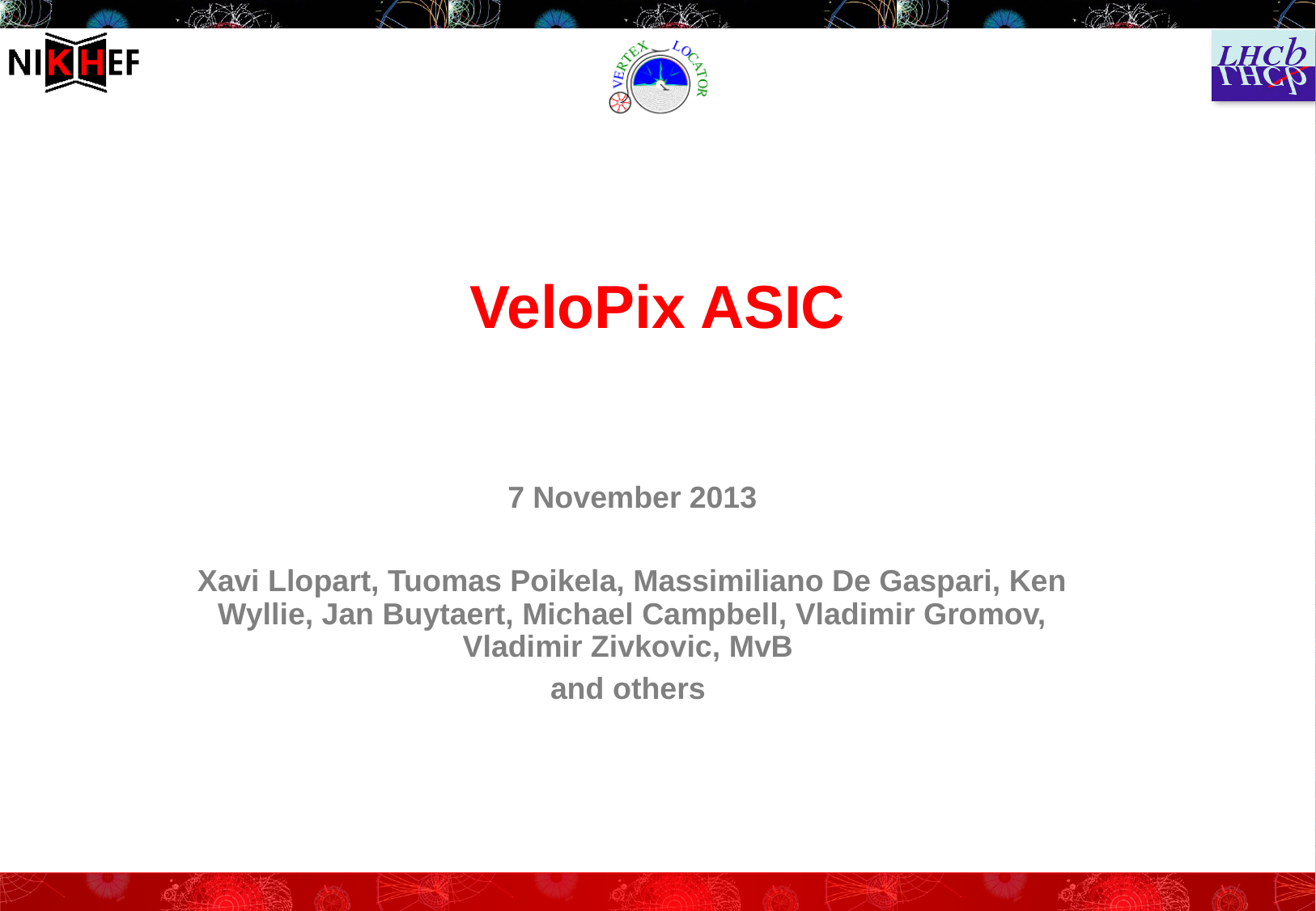

# VeloPix ASIC
7 November 2013

Xavi Llopart, Tuomas Poikela, Massimiliano De Gaspari, Ken Wyllie, Jan Buytaert, Michael Campbell, Vladimir Gromov, Vladimir Zivkovic, MvB
and others